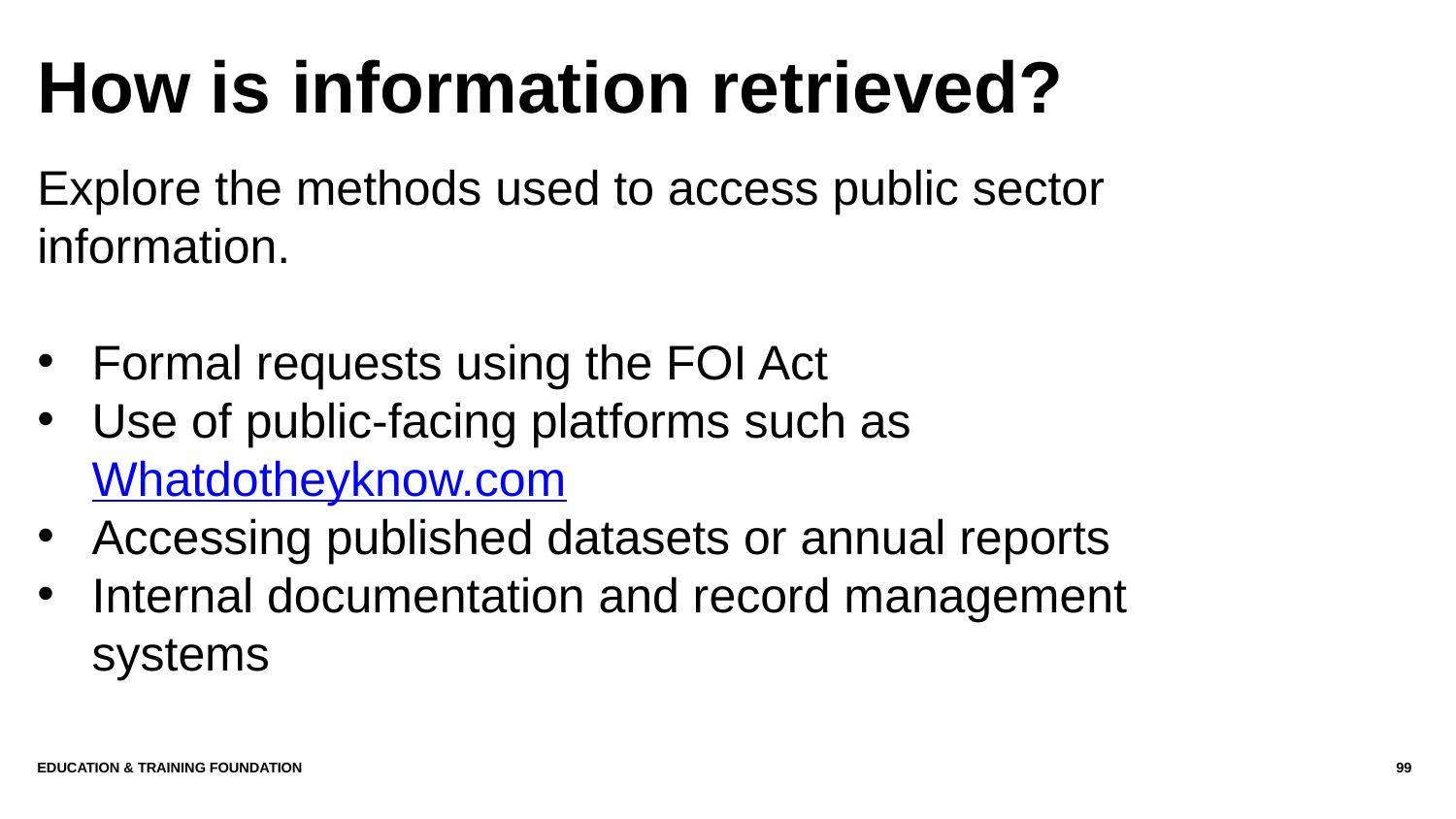

# How is information retrieved?
Explore the methods used to access public sector information.

Formal requests using the FOI Act
Use of public-facing platforms such as Whatdotheyknow.com
Accessing published datasets or annual reports
Internal documentation and record management systems
Education & Training Foundation
99